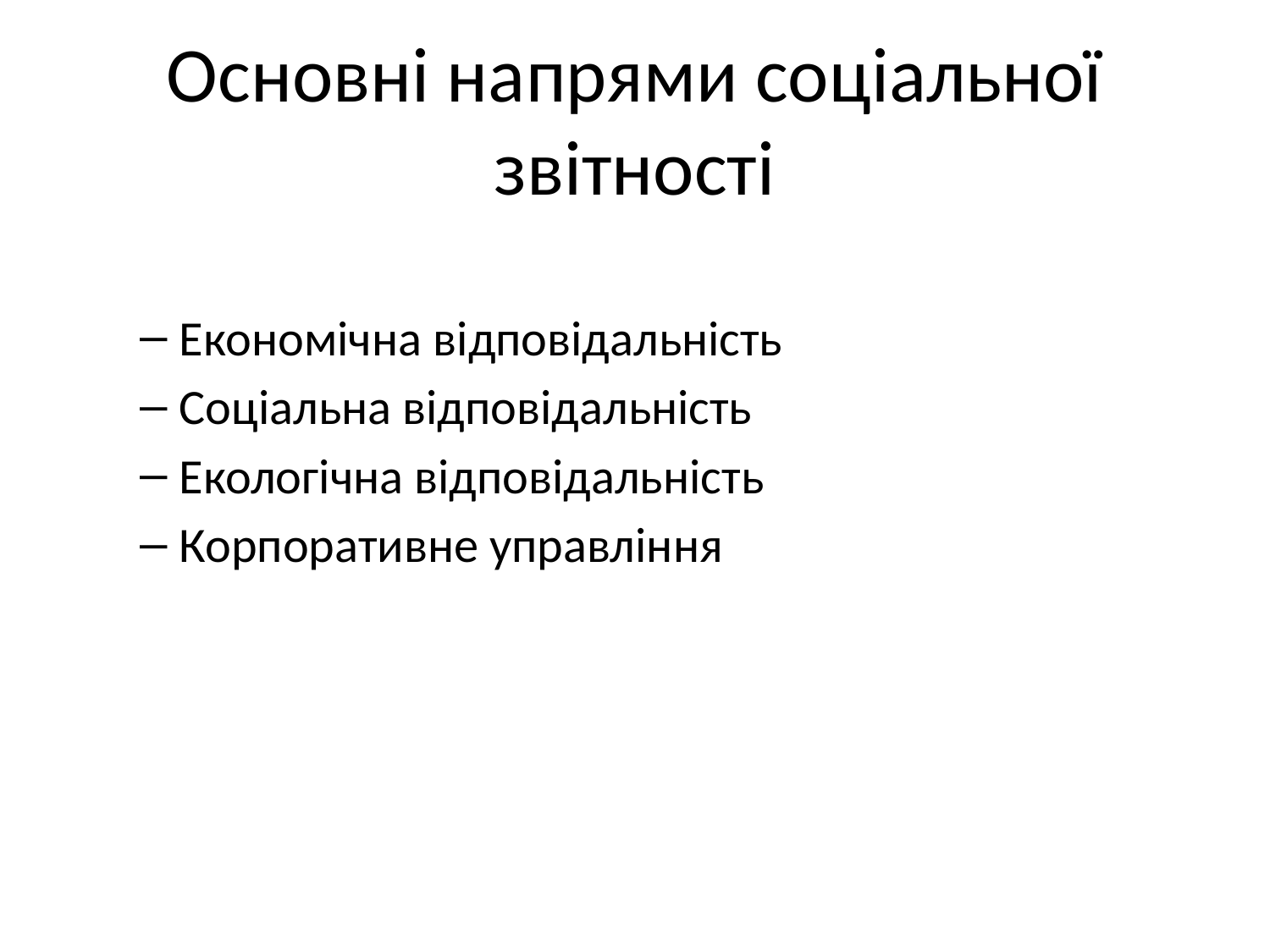

# Основні напрями соціальної звітності

Економічна відповідальність
Соціальна відповідальність
Екологічна відповідальність
Корпоративне управління